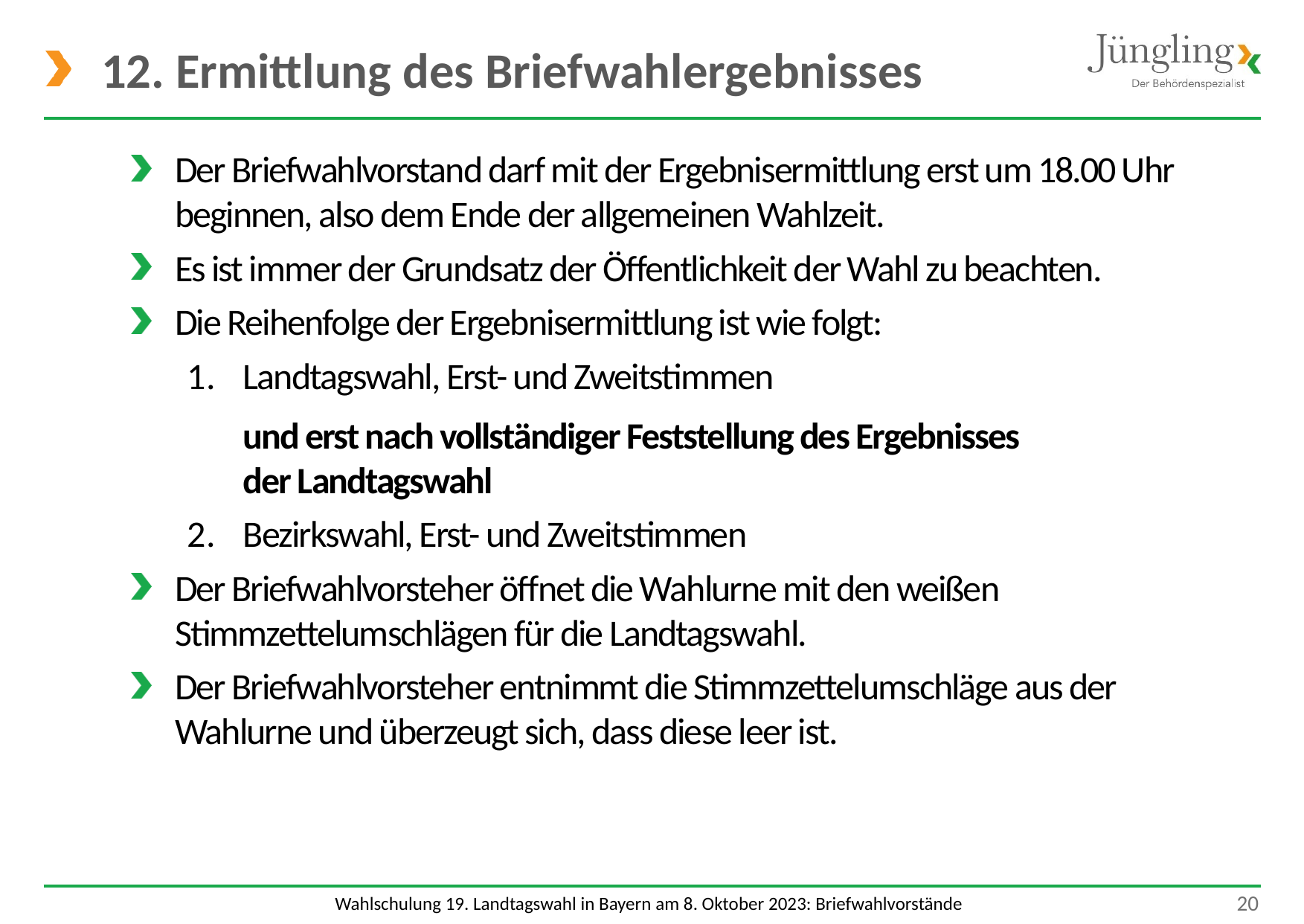

# 12. Ermittlung des Briefwahlergebnisses
Der Briefwahlvorstand darf mit der Ergebnisermittlung erst um 18.00 Uhr beginnen, also dem Ende der allgemeinen Wahlzeit.
Es ist immer der Grundsatz der Öffentlichkeit der Wahl zu beachten.
Die Reihenfolge der Ergebnisermittlung ist wie folgt:
Landtagswahl, Erst- und Zweitstimmen
und erst nach vollständiger Feststellung des Ergebnisses
der Landtagswahl
Bezirkswahl, Erst- und Zweitstimmen
Der Briefwahlvorsteher öffnet die Wahlurne mit den weißen Stimmzettelumschlägen für die Landtagswahl.
Der Briefwahlvorsteher entnimmt die Stimmzettelumschläge aus der Wahlurne und überzeugt sich, dass diese leer ist.
     20